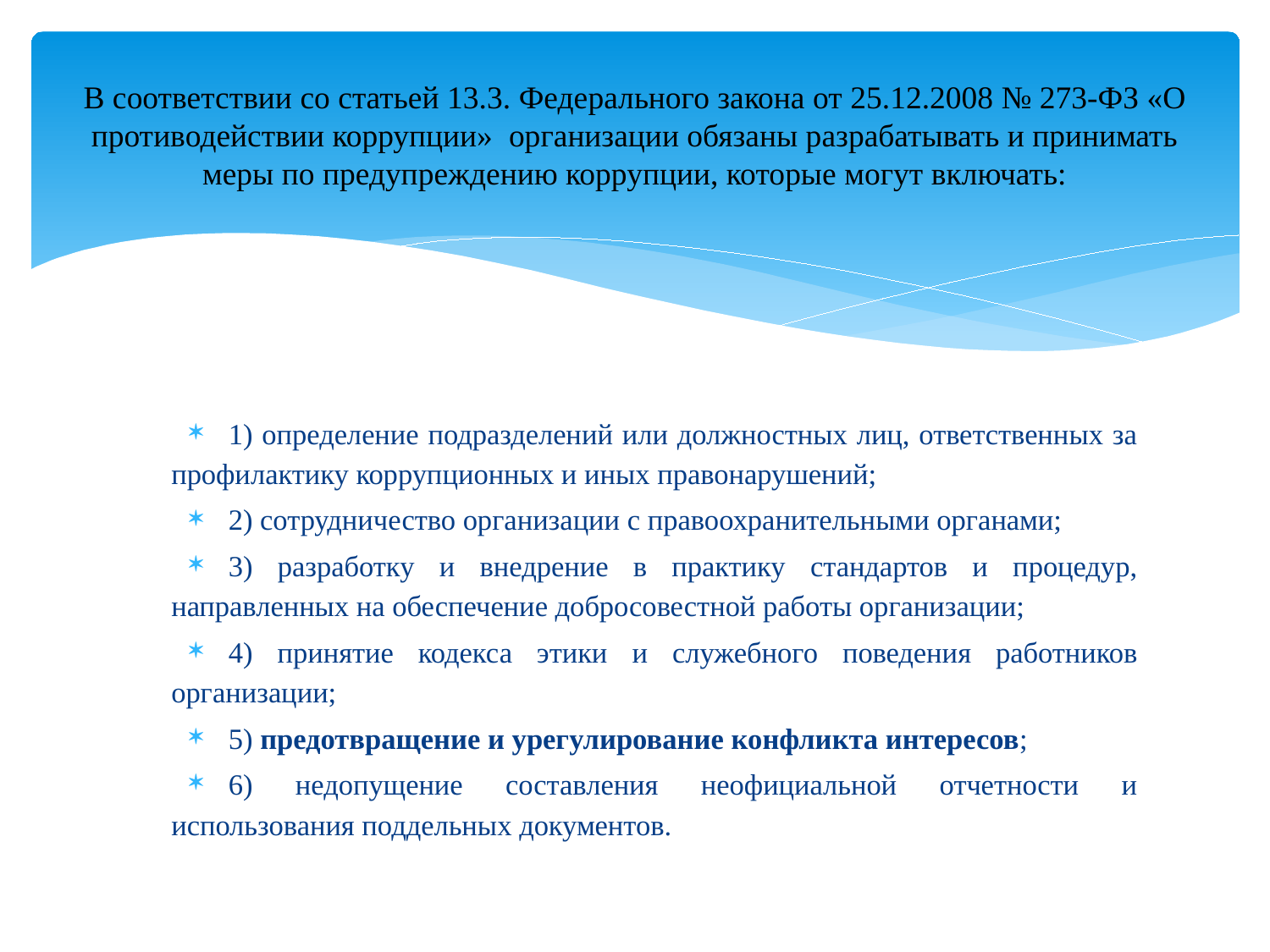

# В соответствии со статьей 13.3. Федерального закона от 25.12.2008 № 273-ФЗ «О противодействии коррупции»  организации обязаны разрабатывать и принимать меры по предупреждению коррупции, которые могут включать:

1) определение подразделений или должностных лиц, ответственных за профилактику коррупционных и иных правонарушений;
2) сотрудничество организации с правоохранительными органами;
3) разработку и внедрение в практику стандартов и процедур, направленных на обеспечение добросовестной работы организации;
4) принятие кодекса этики и служебного поведения работников организации;
5) предотвращение и урегулирование конфликта интересов;
6) недопущение составления неофициальной отчетности и использования поддельных документов.